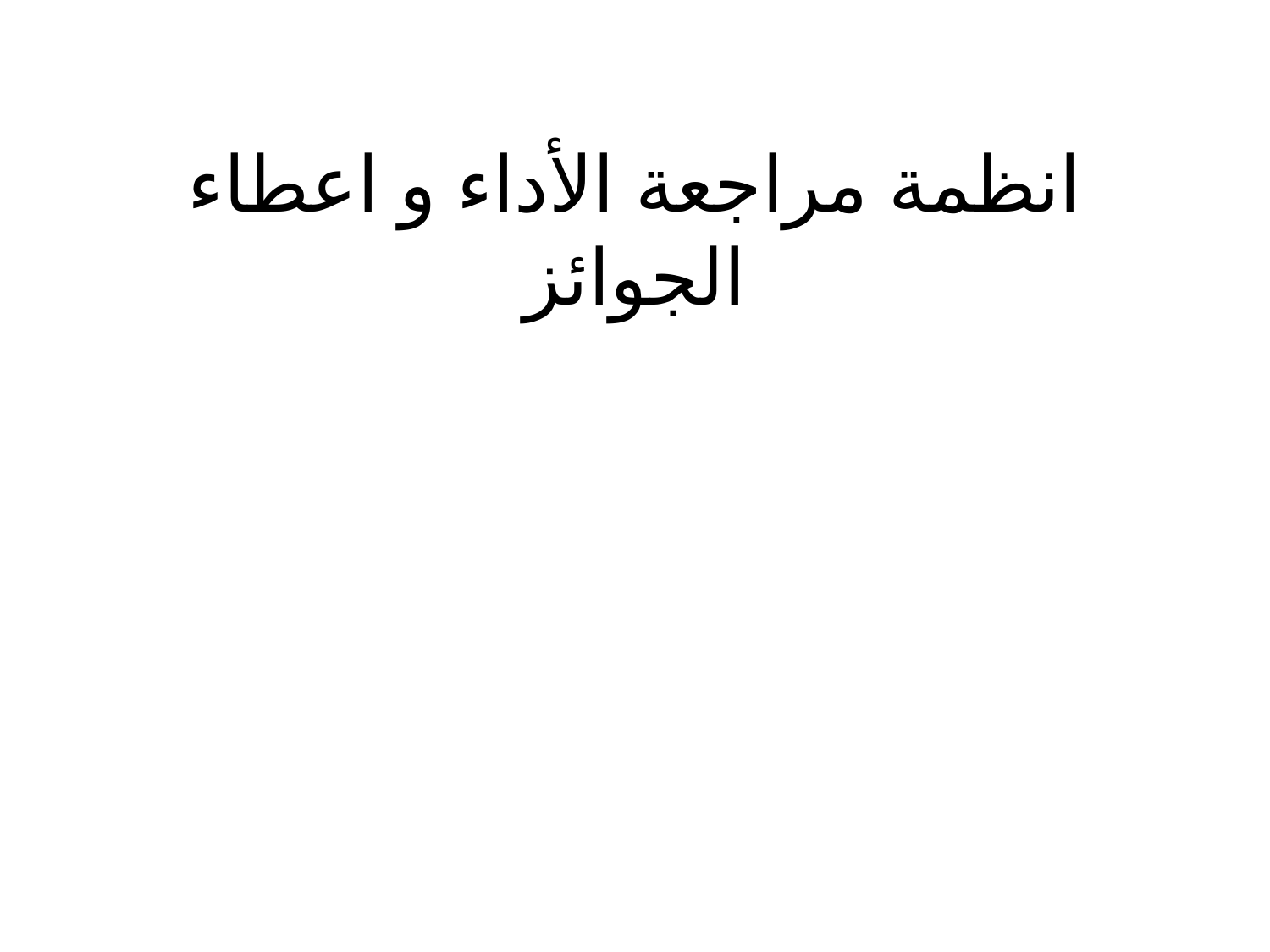

# انظمة مراجعة الأداء و اعطاء الجوائز